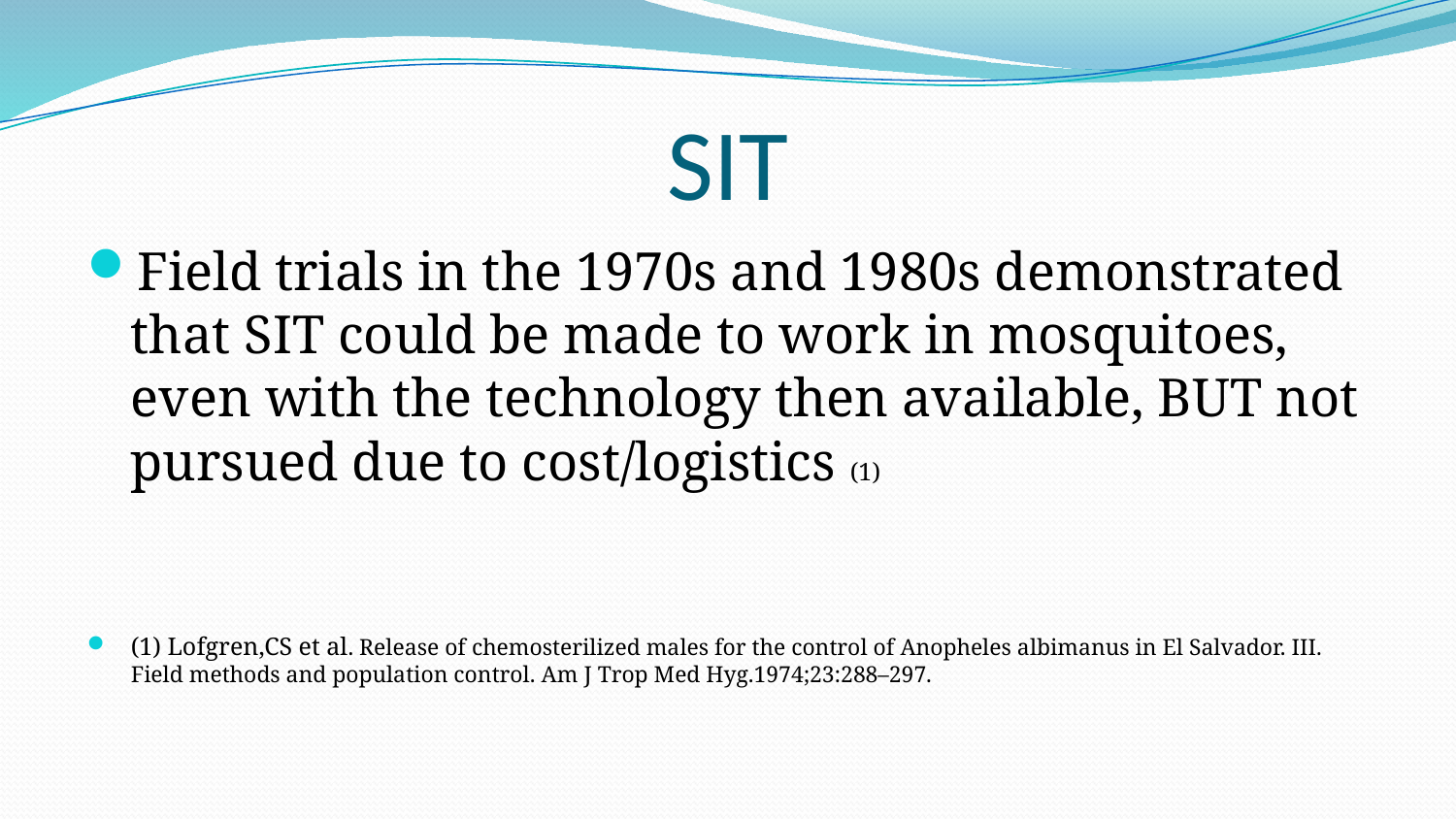

# SIT
Field trials in the 1970s and 1980s demonstrated that SIT could be made to work in mosquitoes, even with the technology then available, BUT not pursued due to cost/logistics (1)

(1) Lofgren,CS et al. Release of chemosterilized males for the control of Anopheles albimanus in El Salvador. III. Field methods and population control. Am J Trop Med Hyg.1974;23:288–297.